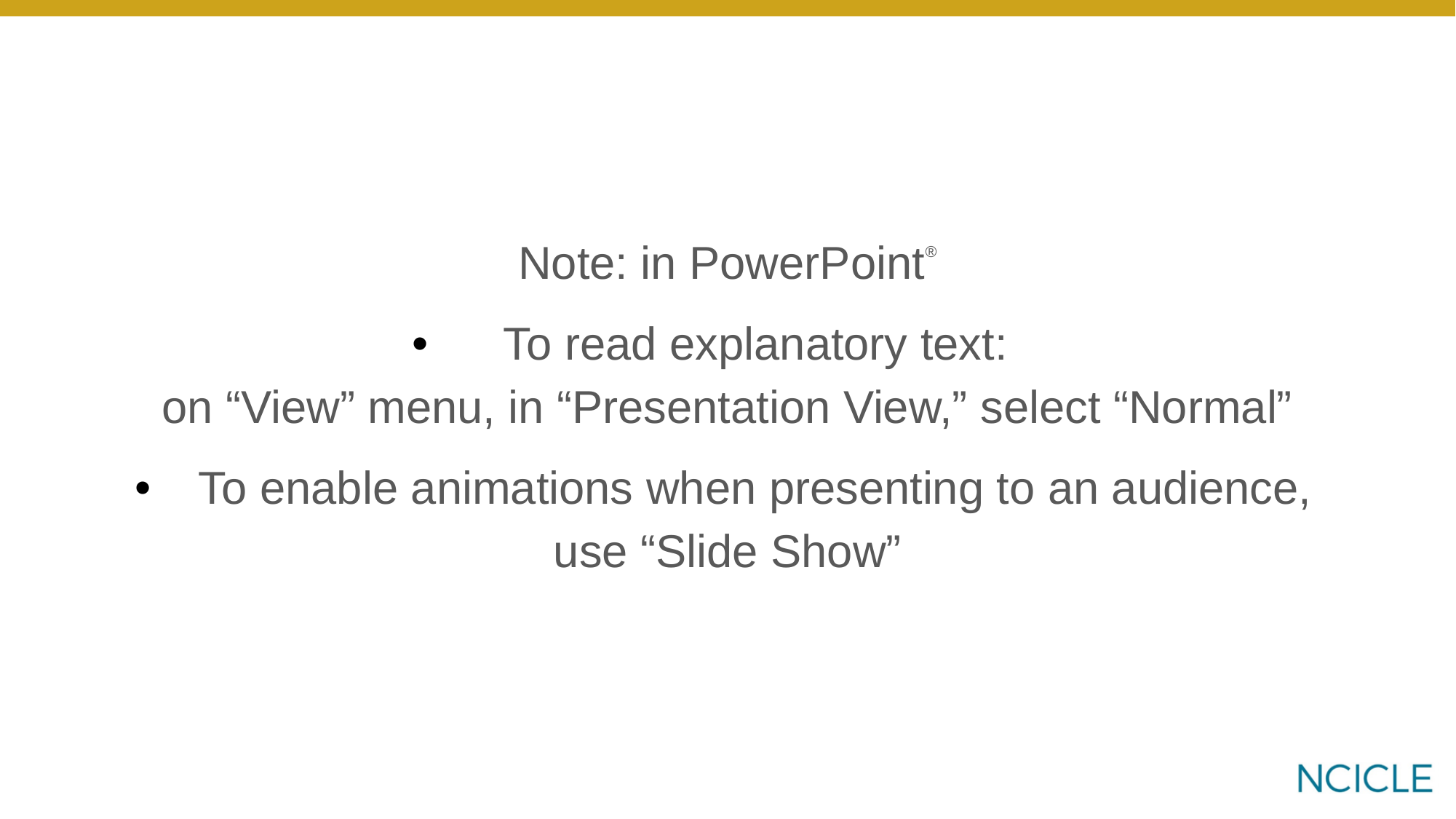

Note: in PowerPoint®
 To read explanatory text:
on “View” menu, in “Presentation View,” select “Normal”
To enable animations when presenting to an audience,
use “Slide Show”